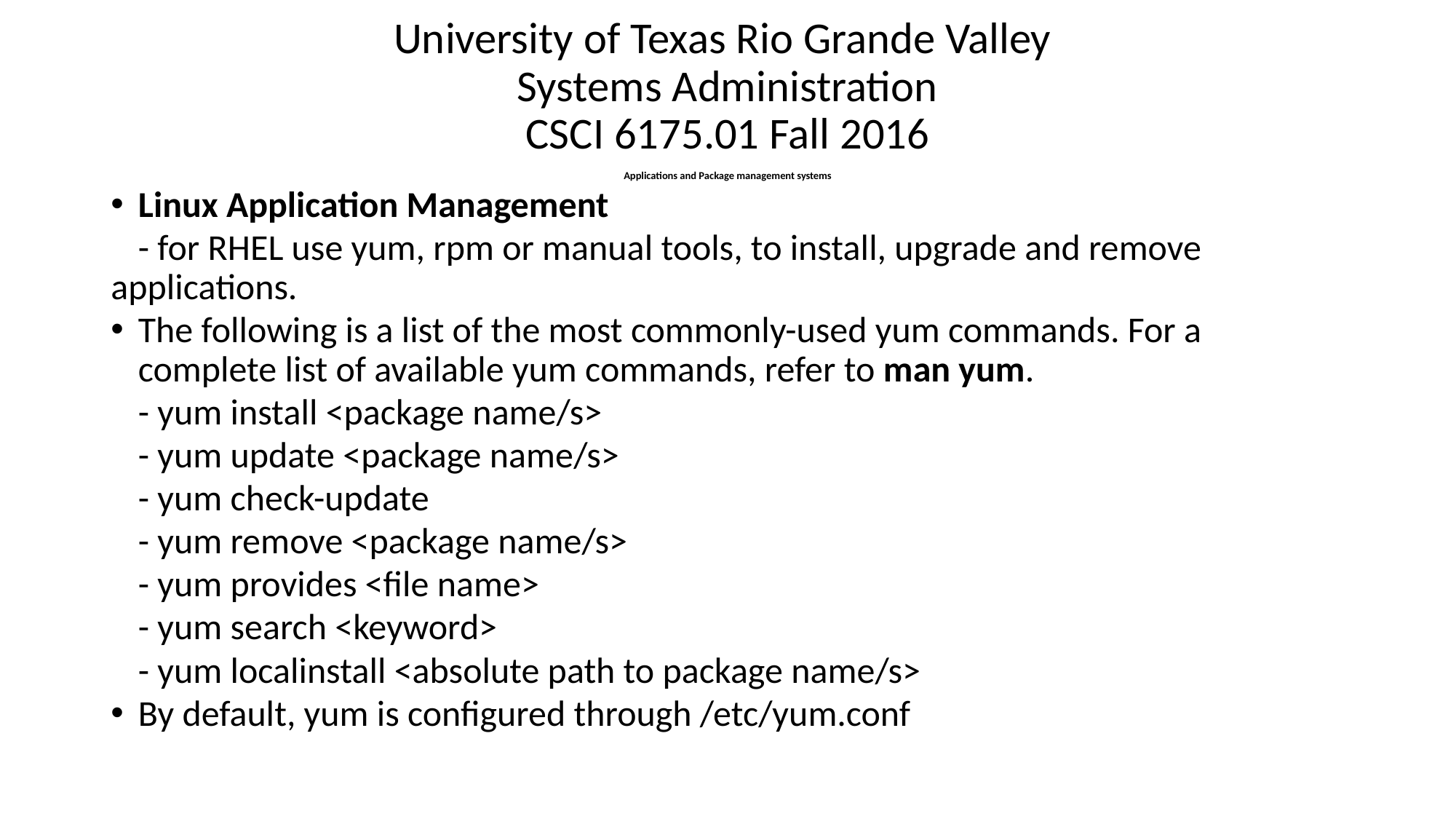

# University of Texas Rio Grande Valley Systems Administration CSCI 6175.01 Fall 2016
Applications and Package management systems
Linux Application Management
	- for RHEL use yum, rpm or manual tools, to install, upgrade and remove applications.
The following is a list of the most commonly-used yum commands. For a complete list of available yum commands, refer to man yum.
	- yum install <package name/s>
	- yum update <package name/s>
	- yum check-update
	- yum remove <package name/s>
	- yum provides <file name>
	- yum search <keyword>
	- yum localinstall <absolute path to package name/s>
By default, yum is configured through /etc/yum.conf